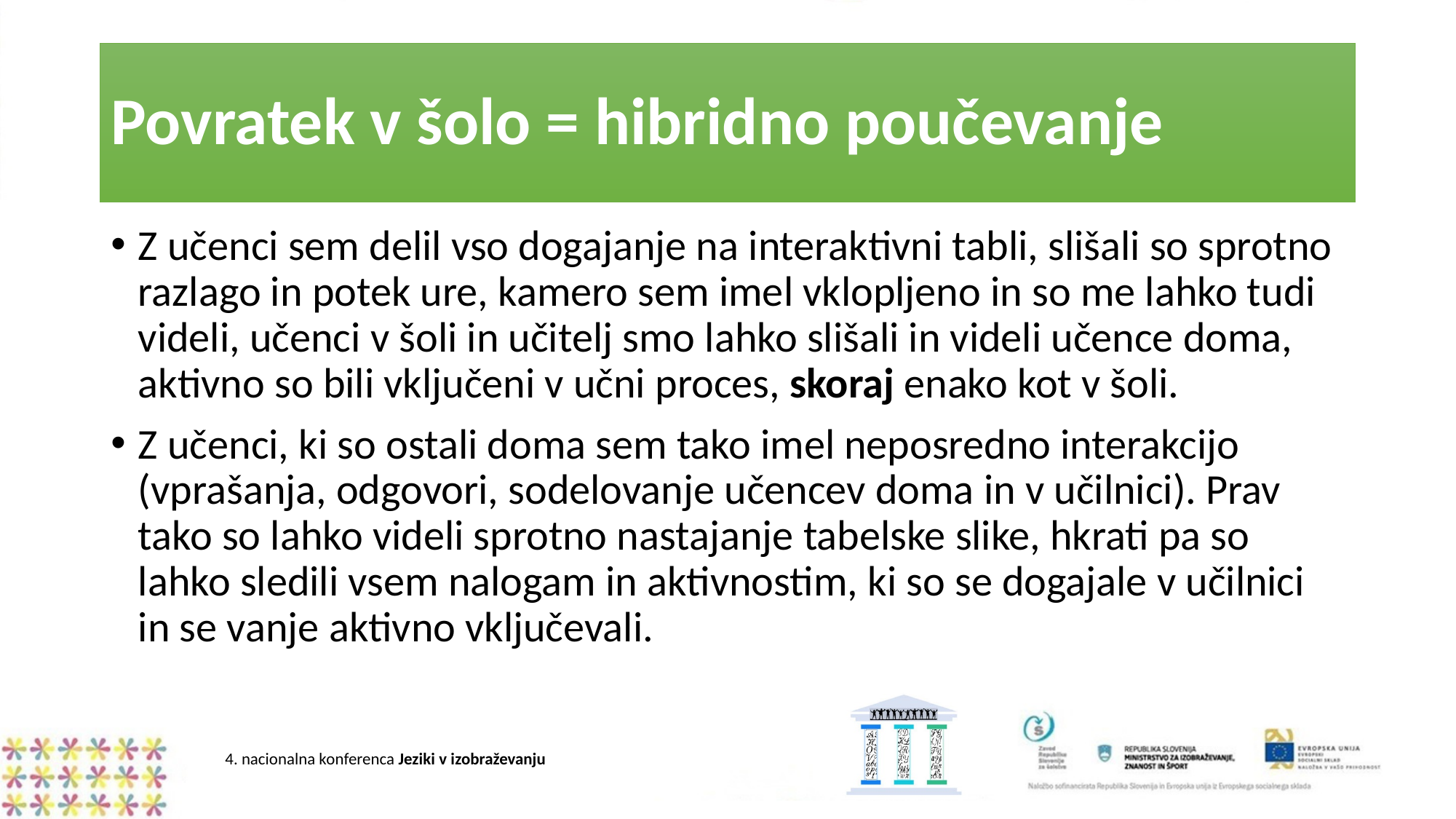

# Povratek v šolo = hibridno poučevanje
Z učenci sem delil vso dogajanje na interaktivni tabli, slišali so sprotno razlago in potek ure, kamero sem imel vklopljeno in so me lahko tudi videli, učenci v šoli in učitelj smo lahko slišali in videli učence doma, aktivno so bili vključeni v učni proces, skoraj enako kot v šoli.
Z učenci, ki so ostali doma sem tako imel neposredno interakcijo (vprašanja, odgovori, sodelovanje učencev doma in v učilnici). Prav tako so lahko videli sprotno nastajanje tabelske slike, hkrati pa so lahko sledili vsem nalogam in aktivnostim, ki so se dogajale v učilnici in se vanje aktivno vključevali.